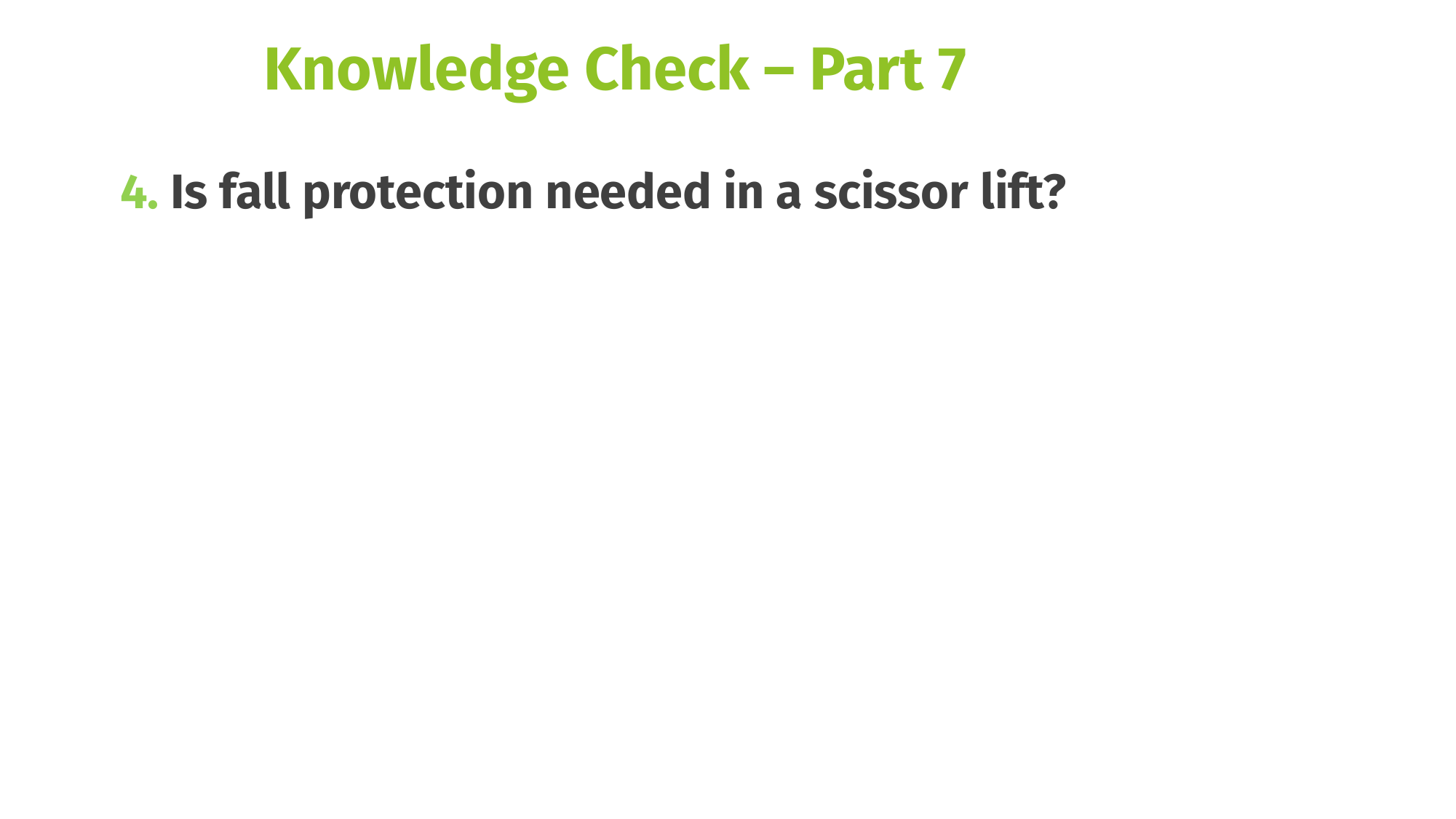

# Knowledge Check – Part 7
4. Is fall protection needed in a scissor lift?